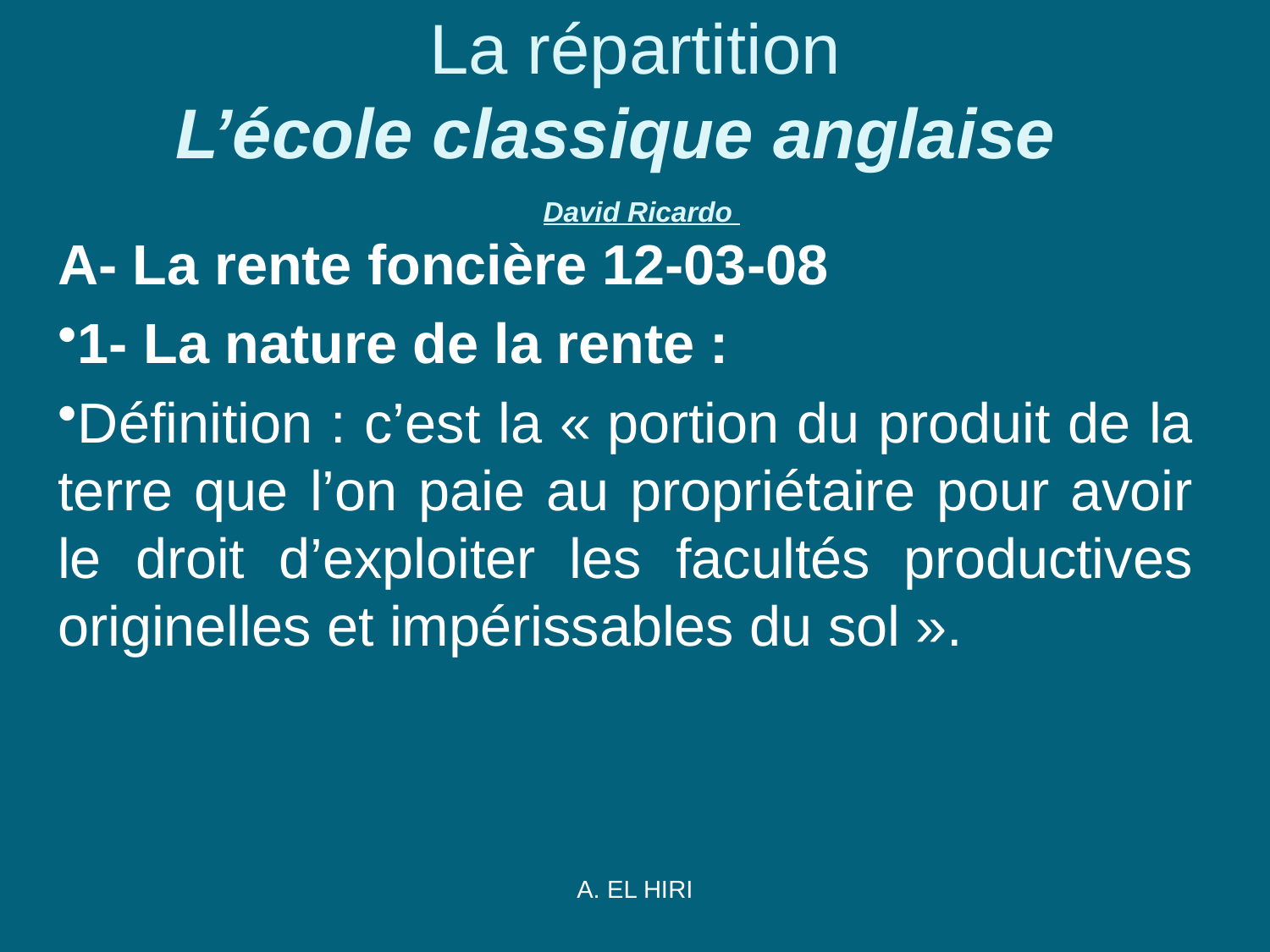

# La répartition L’école classique anglaise  David Ricardo
A- La rente foncière 12-03-08
1- La nature de la rente :
Définition : c’est la « portion du produit de la terre que l’on paie au propriétaire pour avoir le droit d’exploiter les facultés productives originelles et impérissables du sol ».
A. EL HIRI